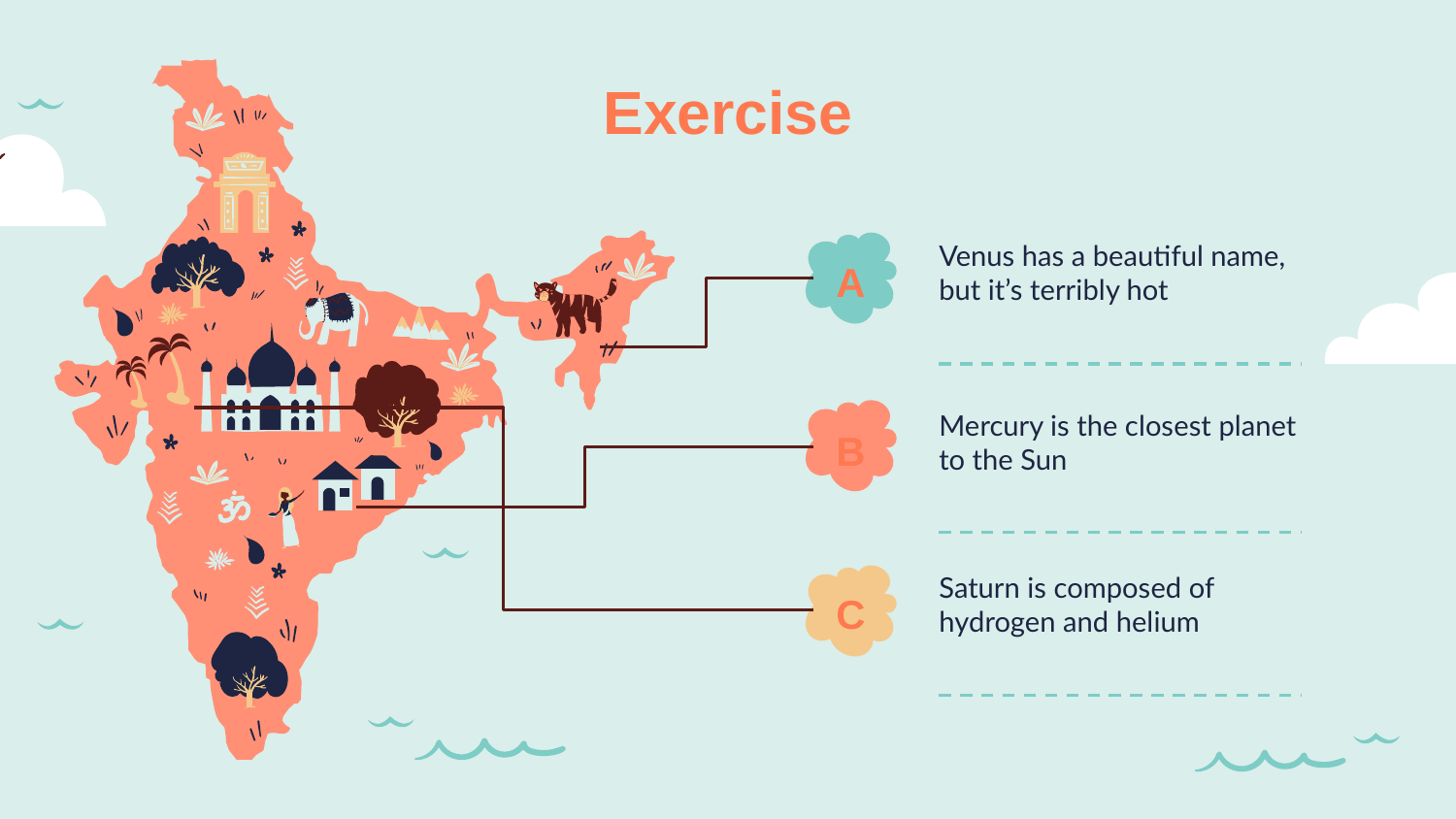

# Exercise

Venus has a beautiful name, but it’s terribly hot

A

Mercury is the closest planet to the Sun

B

Saturn is composed of hydrogen and helium

C